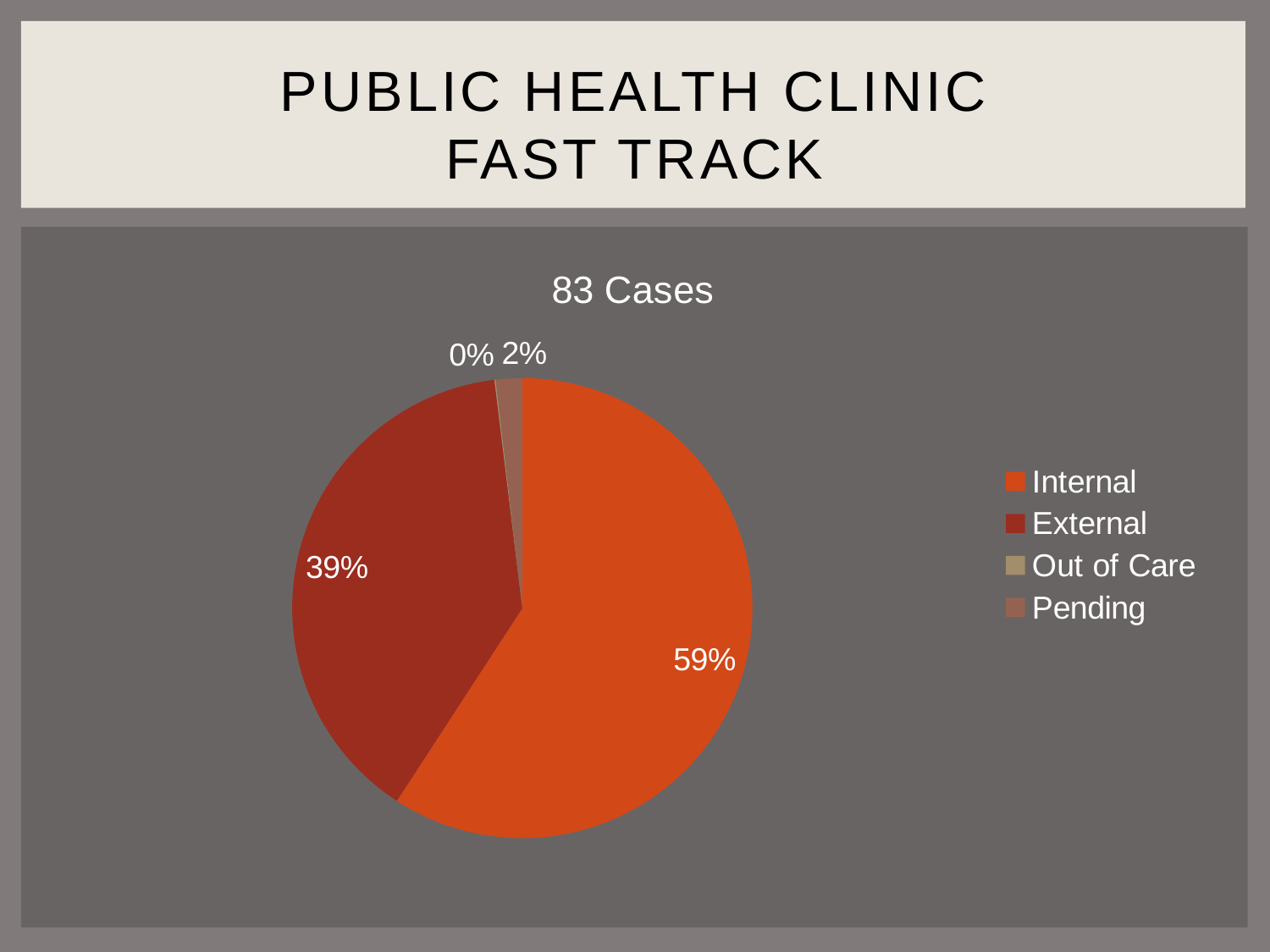

# Public Health Clinic Fast Track

### Chart: 83 Cases

| Category | Sales |
|---|---|
| Internal | 38.5 |
| External | 25.3 |
| Out of Care | 0.06 |
| Pending | 1.2 |